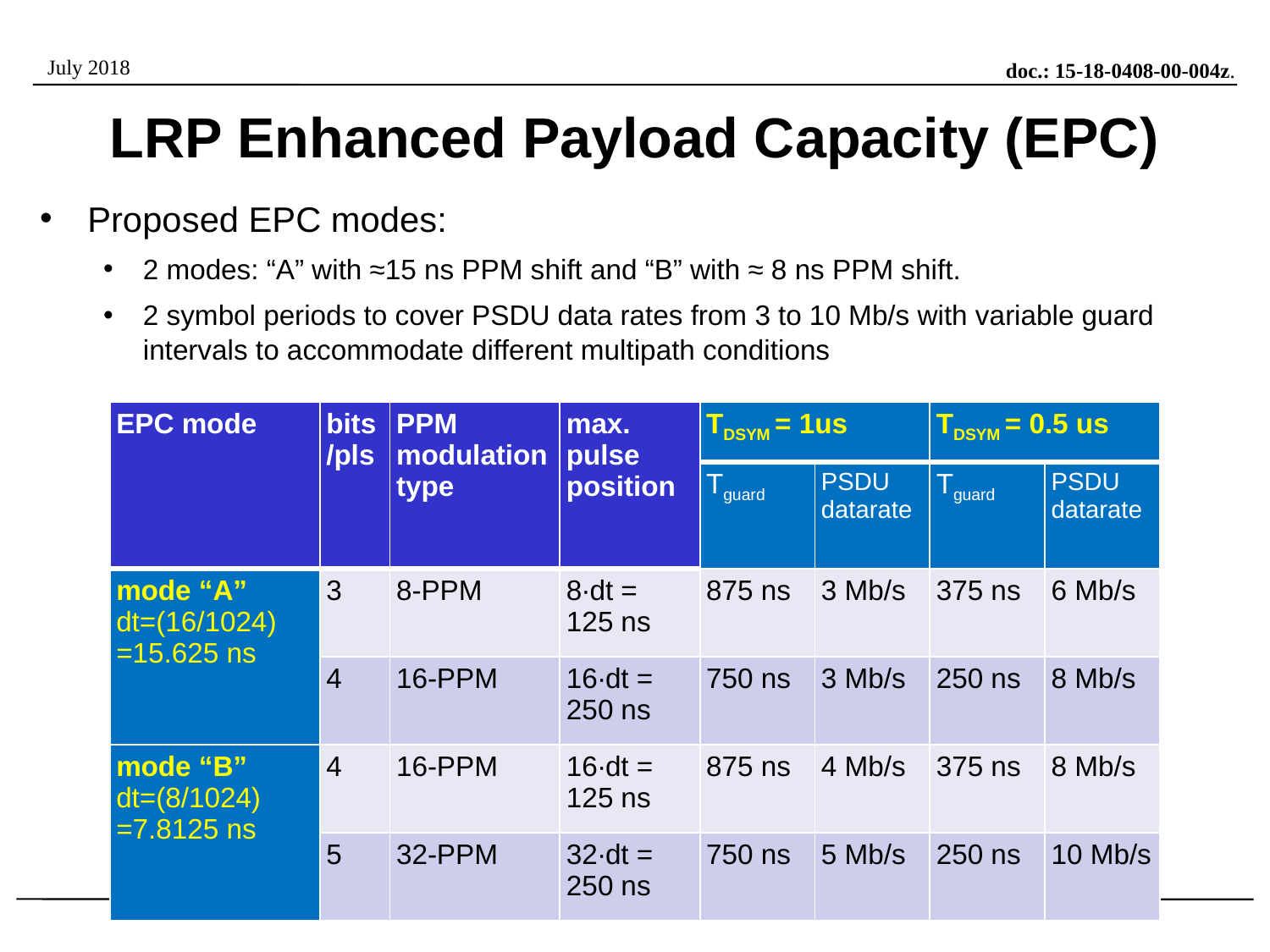

# LRP Enhanced Payload Capacity (EPC)
Proposed EPC modes:
2 modes: “A” with ≈15 ns PPM shift and “B” with ≈ 8 ns PPM shift.
2 symbol periods to cover PSDU data rates from 3 to 10 Mb/s with variable guard intervals to accommodate different multipath conditions
| EPC mode | bits /pls | PPM modulation type | max. pulse position | TDSYM = 1us |  | TDSYM = 0.5 us |  |
| --- | --- | --- | --- | --- | --- | --- | --- |
|  |  |  |  | Tguard | PSDU datarate | Tguard | PSDU datarate |
| mode “A” dt=(16/1024) =15.625 ns | 3 | 8-PPM | 8∙dt = 125 ns | 875 ns | 3 Mb/s | 375 ns | 6 Mb/s |
|  | 4 | 16-PPM | 16∙dt = 250 ns | 750 ns | 3 Mb/s | 250 ns | 8 Mb/s |
| mode “B” dt=(8/1024) =7.8125 ns | 4 | 16-PPM | 16∙dt = 125 ns | 875 ns | 4 Mb/s | 375 ns | 8 Mb/s |
|  | 5 | 32-PPM | 32∙dt = 250 ns | 750 ns | 5 Mb/s | 250 ns | 10 Mb/s |